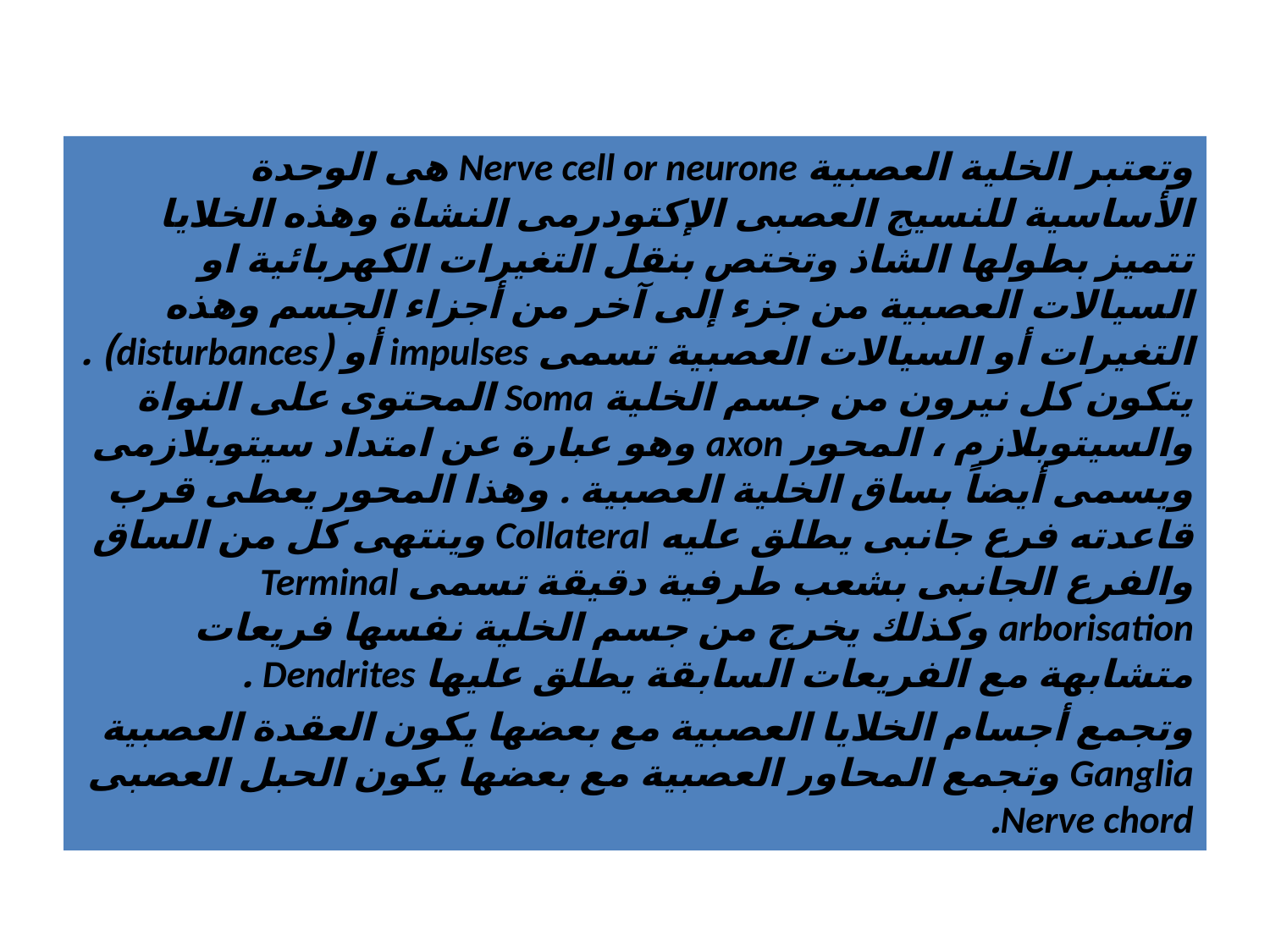

#
وتعتبر الخلية العصبية Nerve cell or neurone هى الوحدة الأساسية للنسيج العصبى الإكتودرمى النشاة وهذه الخلايا تتميز بطولها الشاذ وتختص بنقل التغيرات الكهربائية او السيالات العصبية من جزء إلى آخر من أجزاء الجسم وهذه التغيرات أو السيالات العصبية تسمى impulses أو (disturbances) . يتكون كل نيرون من جسم الخلية Soma المحتوى على النواة والسيتوبلازم ، المحور axon وهو عبارة عن امتداد سيتوبلازمى ويسمى أيضاً بساق الخلية العصبية . وهذا المحور يعطى قرب قاعدته فرع جانبى يطلق عليه Collateral وينتهى كل من الساق والفرع الجانبى بشعب طرفية دقيقة تسمى Terminal arborisation وكذلك يخرج من جسم الخلية نفسها فريعات متشابهة مع الفريعات السابقة يطلق عليها Dendrites .
وتجمع أجسام الخلايا العصبية مع بعضها يكون العقدة العصبية Ganglia وتجمع المحاور العصبية مع بعضها يكون الحبل العصبى Nerve chord.